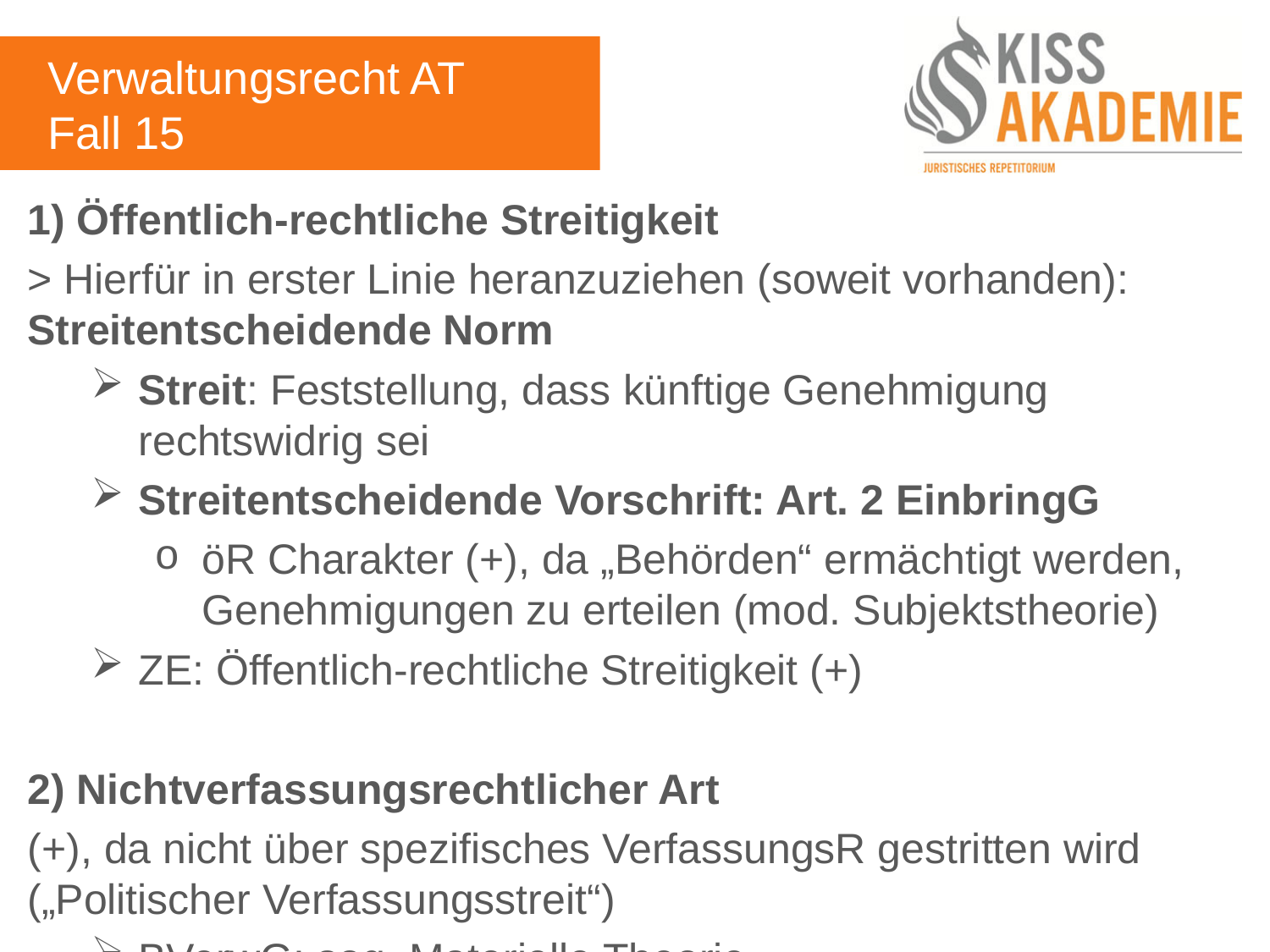

Verwaltungsrecht AT
Fall 15
1) Öffentlich-rechtliche Streitigkeit
> Hierfür in erster Linie heranzuziehen (soweit vorhanden): Streitentscheidende Norm
Streit: Feststellung, dass künftige Genehmigung rechtswidrig sei
Streitentscheidende Vorschrift: Art. 2 EinbringG
öR Charakter (+), da „Behörden“ ermächtigt werden, Genehmigungen zu erteilen (mod. Subjektstheorie)
ZE: Öffentlich-rechtliche Streitigkeit (+)

2) Nichtverfassungsrechtlicher Art
(+), da nicht über spezifisches VerfassungsR gestritten wird („Politischer Verfassungsstreit“)
BVerwG: sog. Materielle Theorie